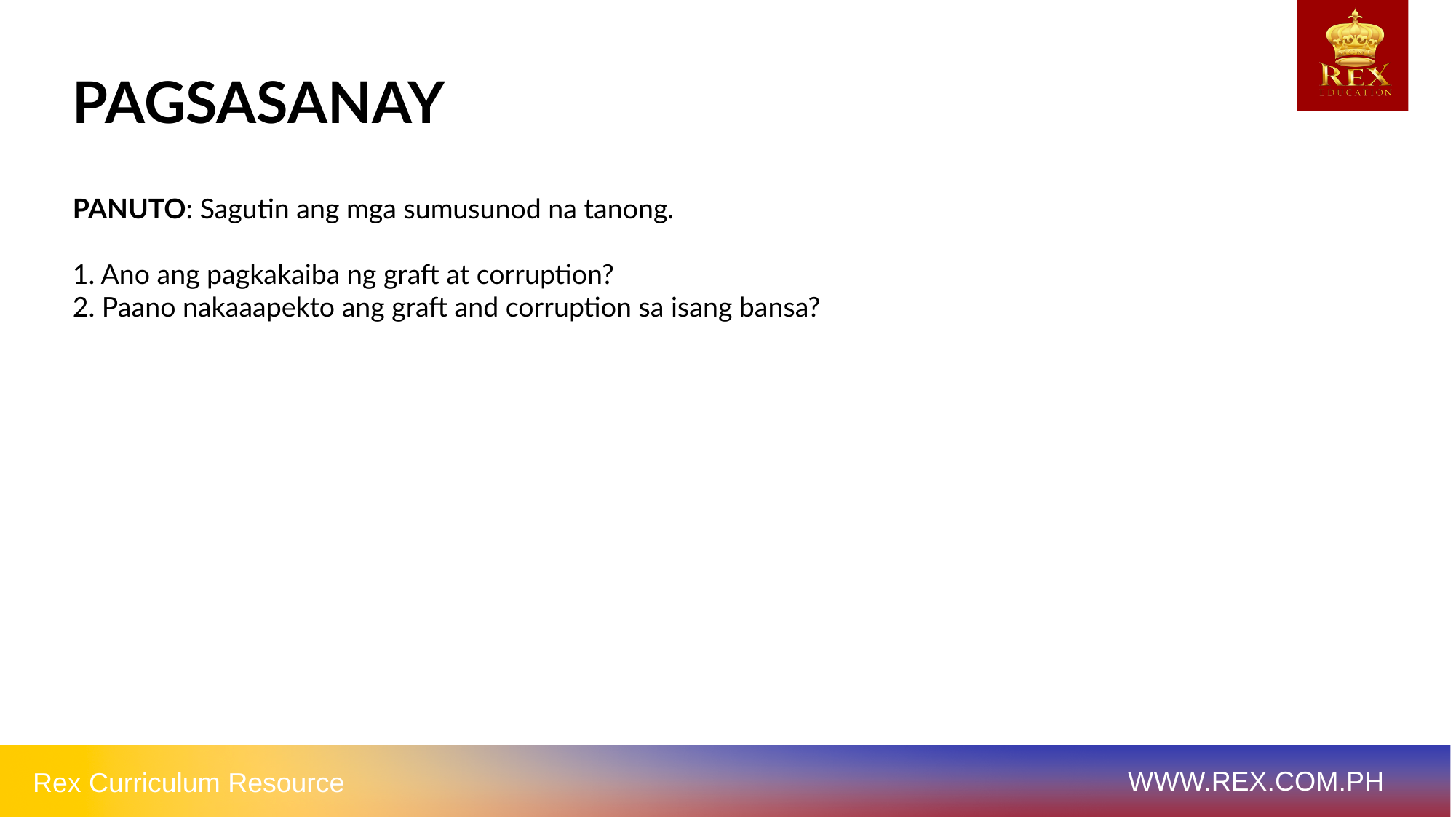

# PAGSASANAY
PANUTO: Sagutin ang mga sumusunod na tanong.

1. Ano ang pagkakaiba ng graft at corruption?
2. Paano nakaaapekto ang graft and corruption sa isang bansa?

BUNGA